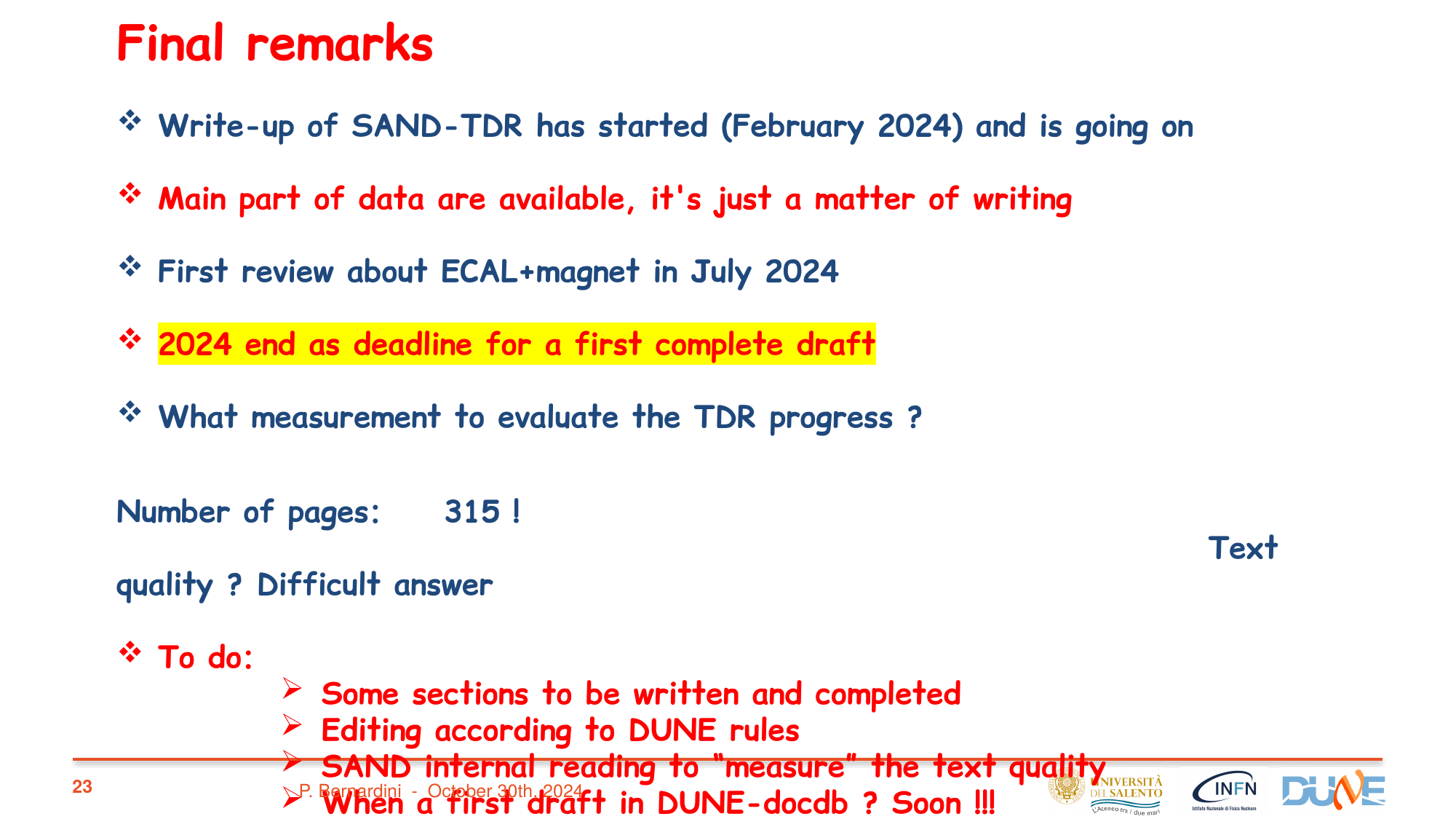

Final remarks

Write-up of SAND-TDR has started (February 2024) and is going on

Main part of data are available, it's just a matter of writing

First review about ECAL+magnet in July 2024

2024 end as deadline for a first complete draft

What measurement to evaluate the TDR progress ?

										Number of pages:	315 !
										Text quality ? Difficult answer

To do:
Some sections to be written and completed
Editing according to DUNE rules
SAND internal reading to “measure” the text quality
When a first draft in DUNE-docdb ? Soon !!!
23
P. Bernardini  -  October 30th, 2024